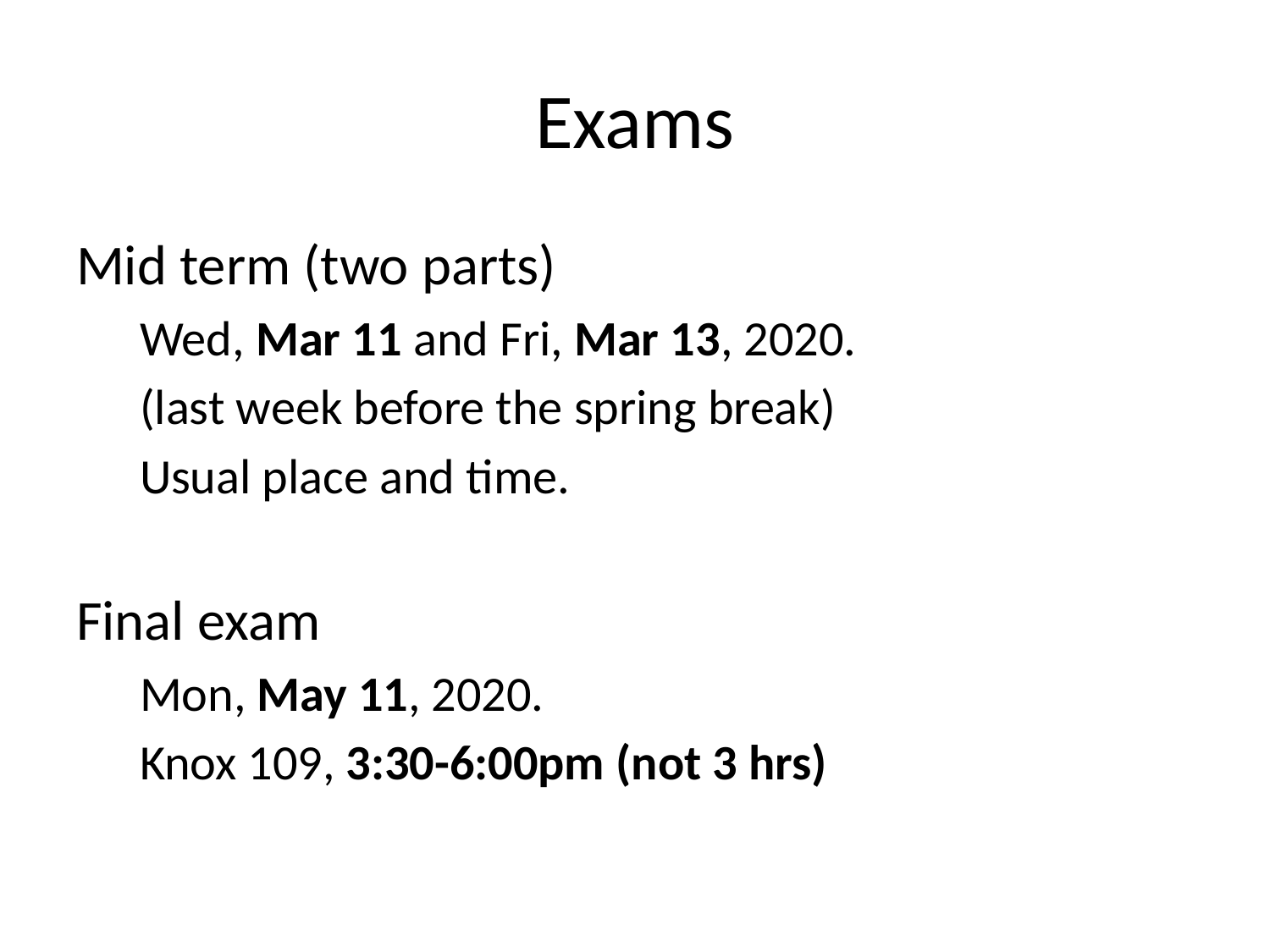

# Exams
Mid term (two parts)
Wed, Mar 11 and Fri, Mar 13, 2020.
(last week before the spring break)
Usual place and time.

Final exam
Mon, May 11, 2020.
Knox 109, 3:30-6:00pm (not 3 hrs)